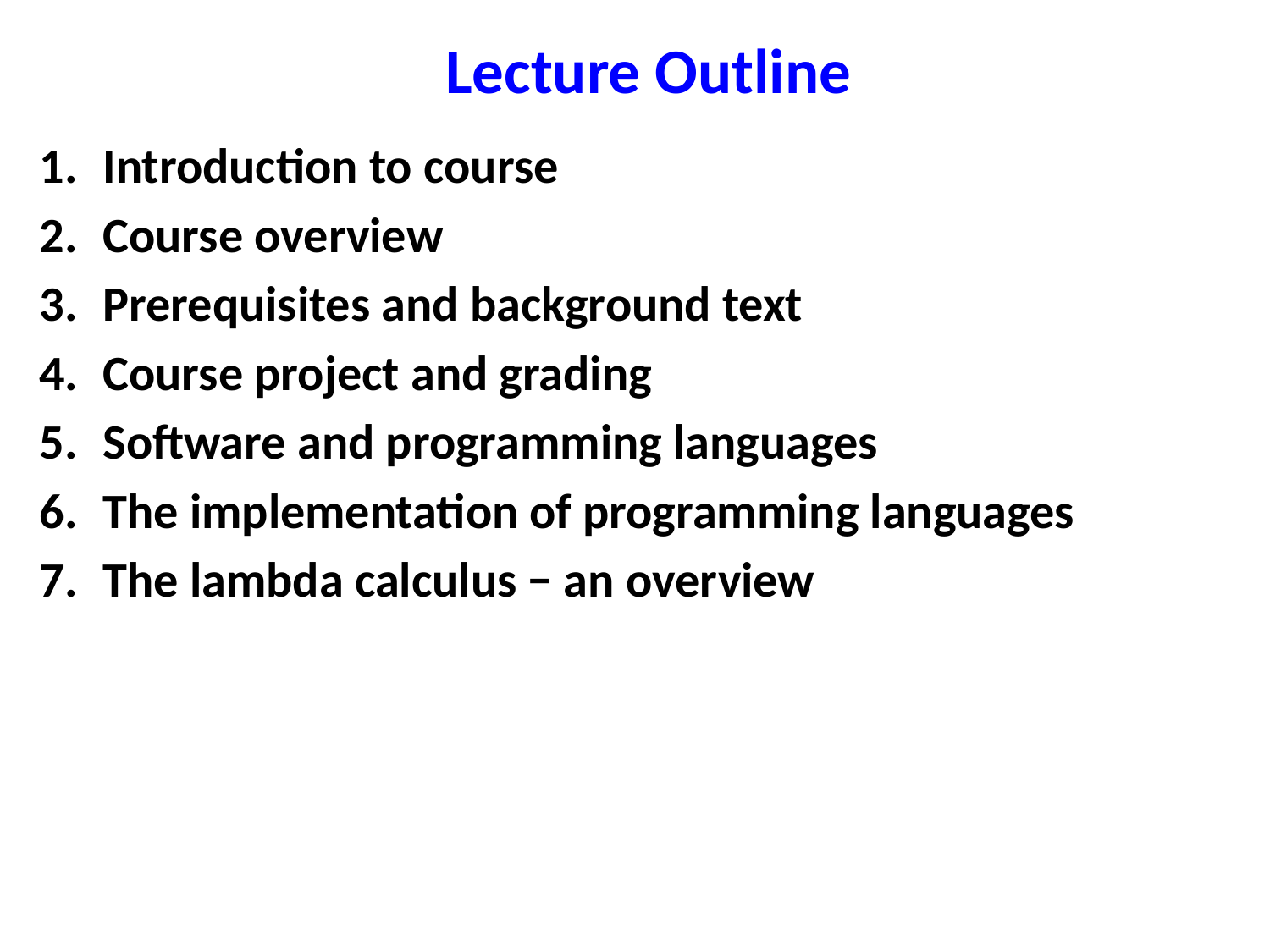

# Lecture Outline
Introduction to course
Course overview
Prerequisites and background text
Course project and grading
Software and programming languages
The implementation of programming languages
The lambda calculus − an overview